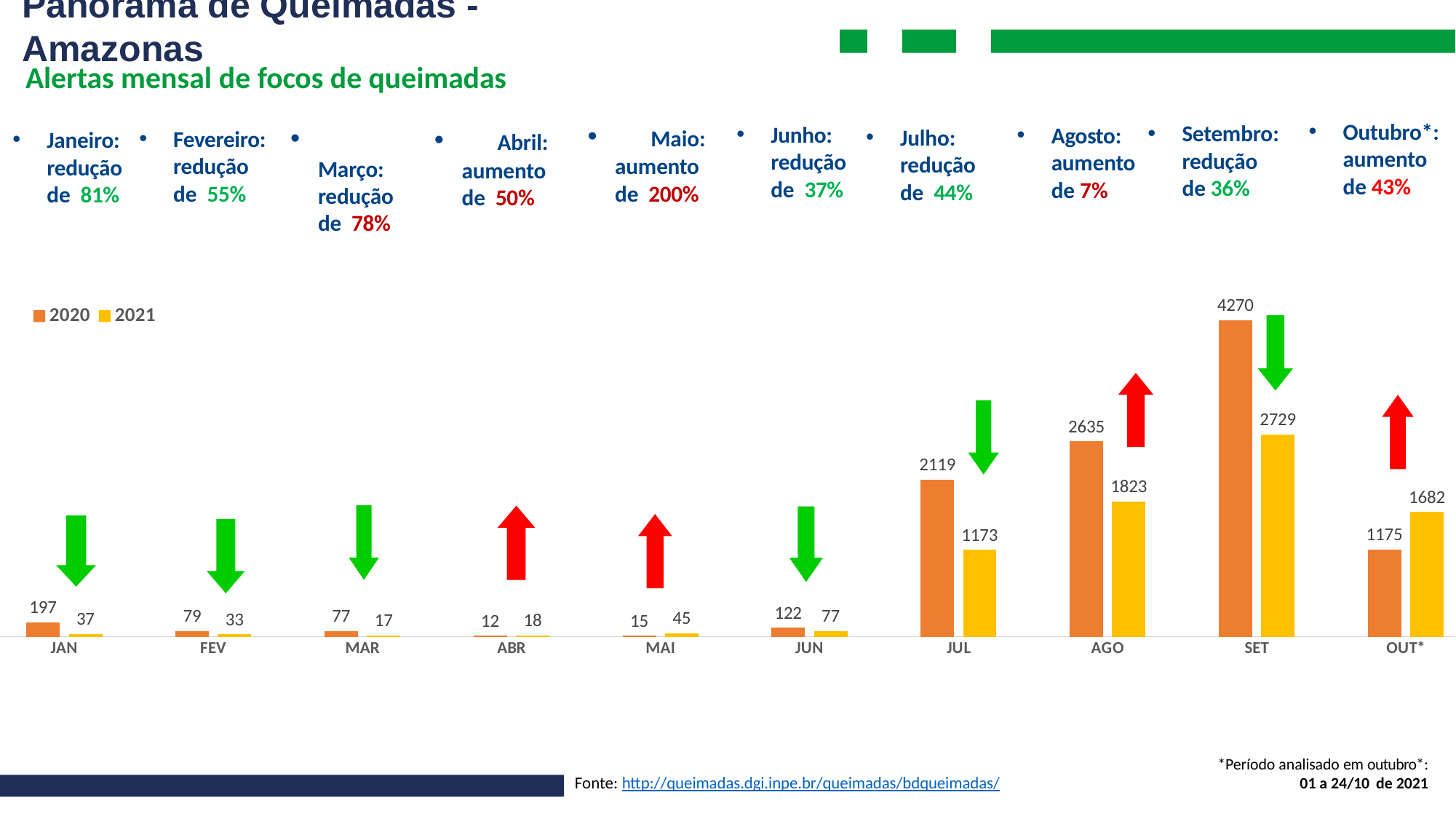

# Panorama de Queimadas - Amazonas

Alertas mensal de focos de queimadas
Outubro*:  aumento de 43%
	Maio:  aumento de  200%
Setembro:  redução de 36%
Junho:  redução de  37%
Agosto:  aumento de 7%
	Março:  redução de  78%
	Abril:  aumento de  50%
Julho:  redução de  44%
Fevereiro:  redução de  55%
Janeiro:  redução de  81%

### Chart

| Category | 2020 | 2021 |
|---|---|---|
| JAN | 197.0 | 37.0 |
| FEV | 79.0 | 33.0 |
| MAR | 77.0 | 17.0 |
| ABR | 12.0 | 18.0 |
| MAI | 15.0 | 45.0 |
| JUN | 122.0 | 77.0 |
| JUL | 2119.0 | 1173.0 |
| AGO | 2635.0 | 1823.0 |
| SET | 4270.0 | 2729.0 |
| OUT* | 1175.0 | 1682.0 |

*Período analisado em outubro*:
01 a 24/10 de 2021
Fonte: http://queimadas.dgi.inpe.br/queimadas/bdqueimadas/